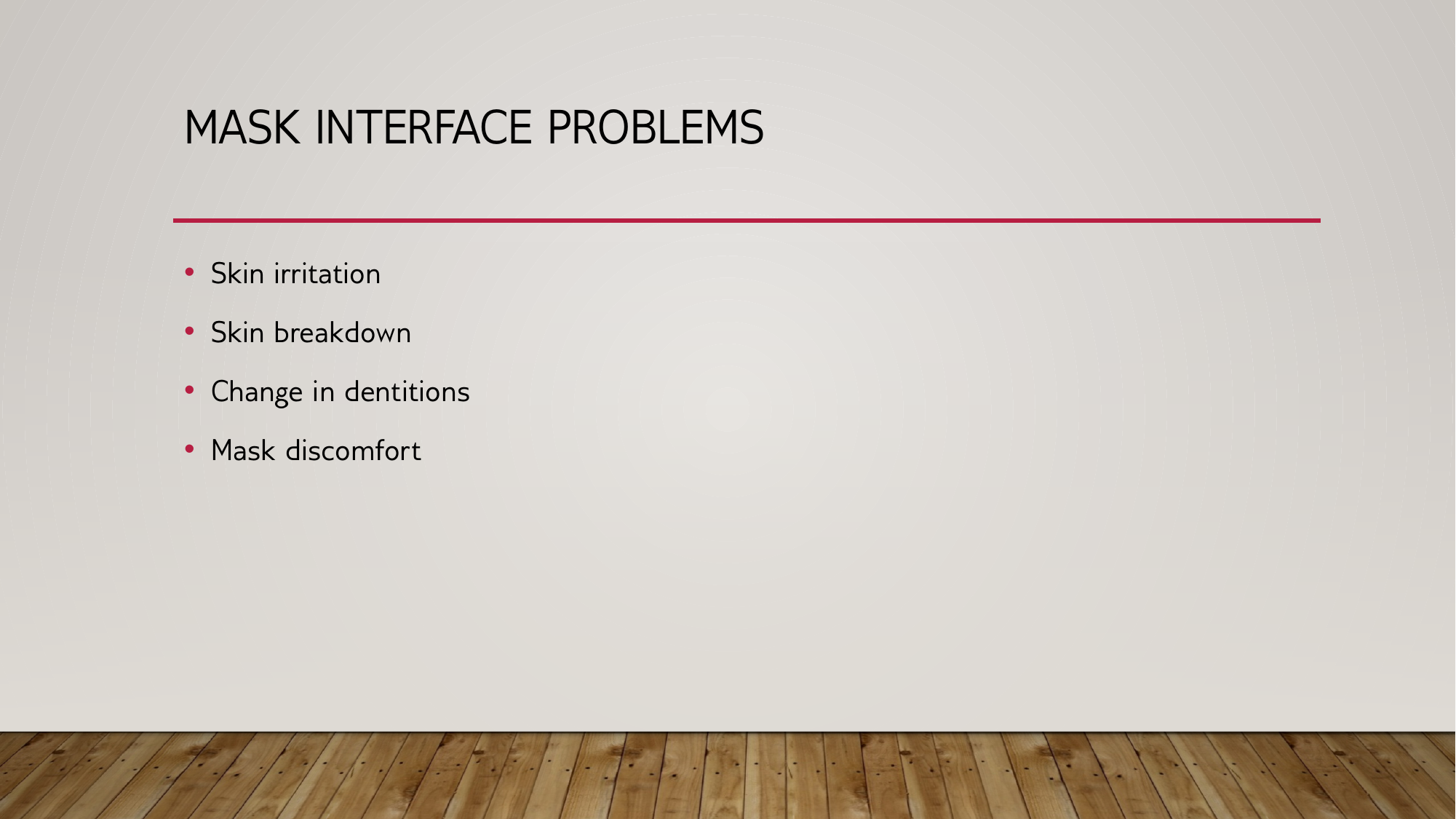

# Mask Interface Problems
Skin irritation
Skin breakdown
Change in dentitions
Mask discomfort